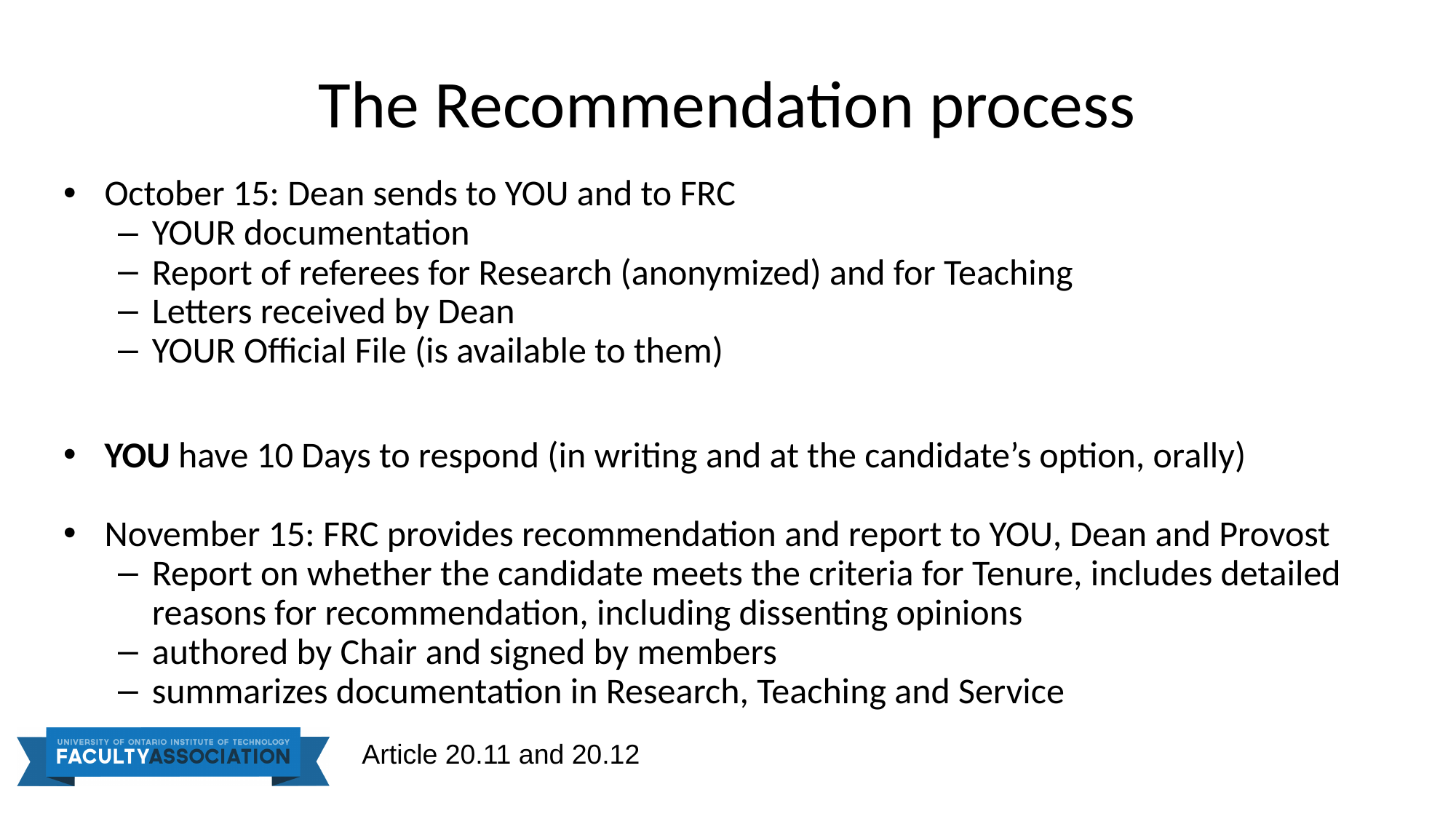

# The Recommendation process
October 15: Dean sends to YOU and to FRC
YOUR documentation
Report of referees for Research (anonymized) and for Teaching
Letters received by Dean
YOUR Official File (is available to them)

YOU have 10 Days to respond (in writing and at the candidate’s option, orally)

November 15: FRC provides recommendation and report to YOU, Dean and Provost
Report on whether the candidate meets the criteria for Tenure, includes detailed reasons for recommendation, including dissenting opinions
authored by Chair and signed by members
summarizes documentation in Research, Teaching and Service
Article 20.11 and 20.12